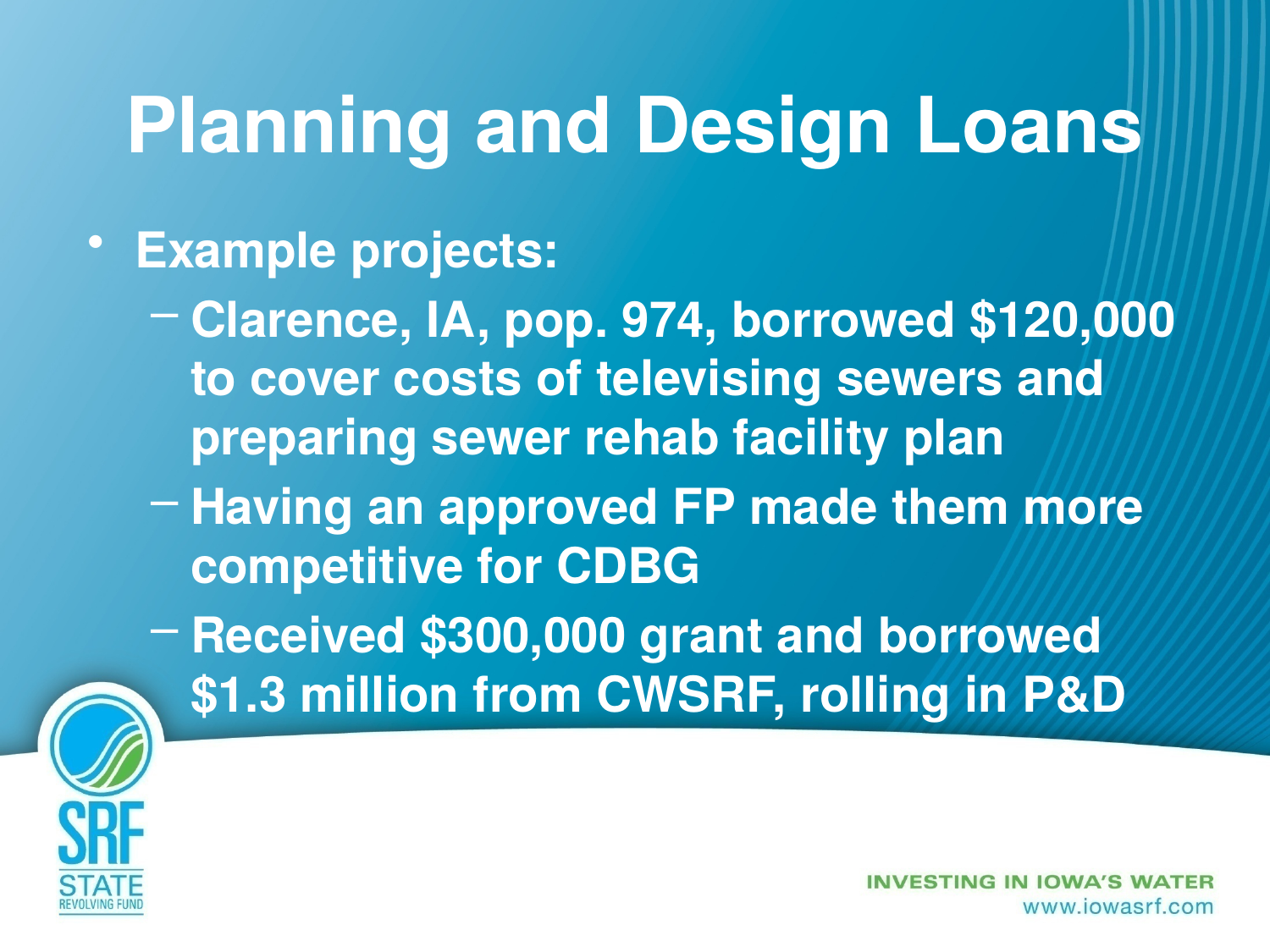

# Planning and Design Loans
Example projects:
Clarence, IA, pop. 974, borrowed $120,000 to cover costs of televising sewers and preparing sewer rehab facility plan
Having an approved FP made them more competitive for CDBG
Received $300,000 grant and borrowed $1.3 million from CWSRF, rolling in P&D